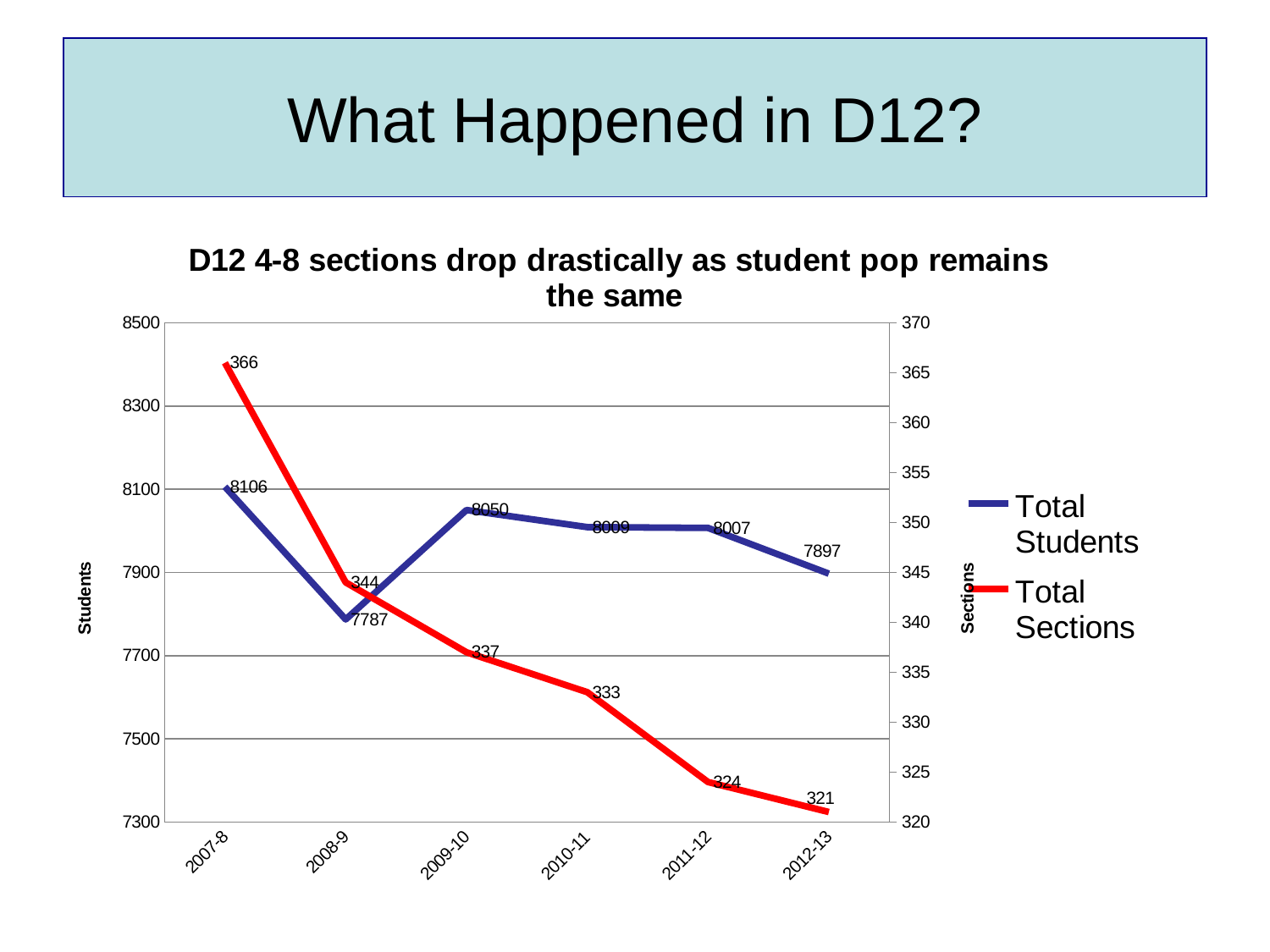

# What Happened in D12?

### Chart: D12 4-8 sections drop drastically as student pop remains the same

| Category | Total Students | Total Sections |
|---|---|---|
| 2007-8 | 8106.0 | 366.0 |
| 2008-9 | 7787.0 | 344.0 |
| 2009-10 | 8050.0 | 337.0 |
| 2010-11 | 8009.0 | 333.0 |
| 2011-12 | 8007.0 | 324.0 |
| 2012-13 | 7897.0 | 321.0 |